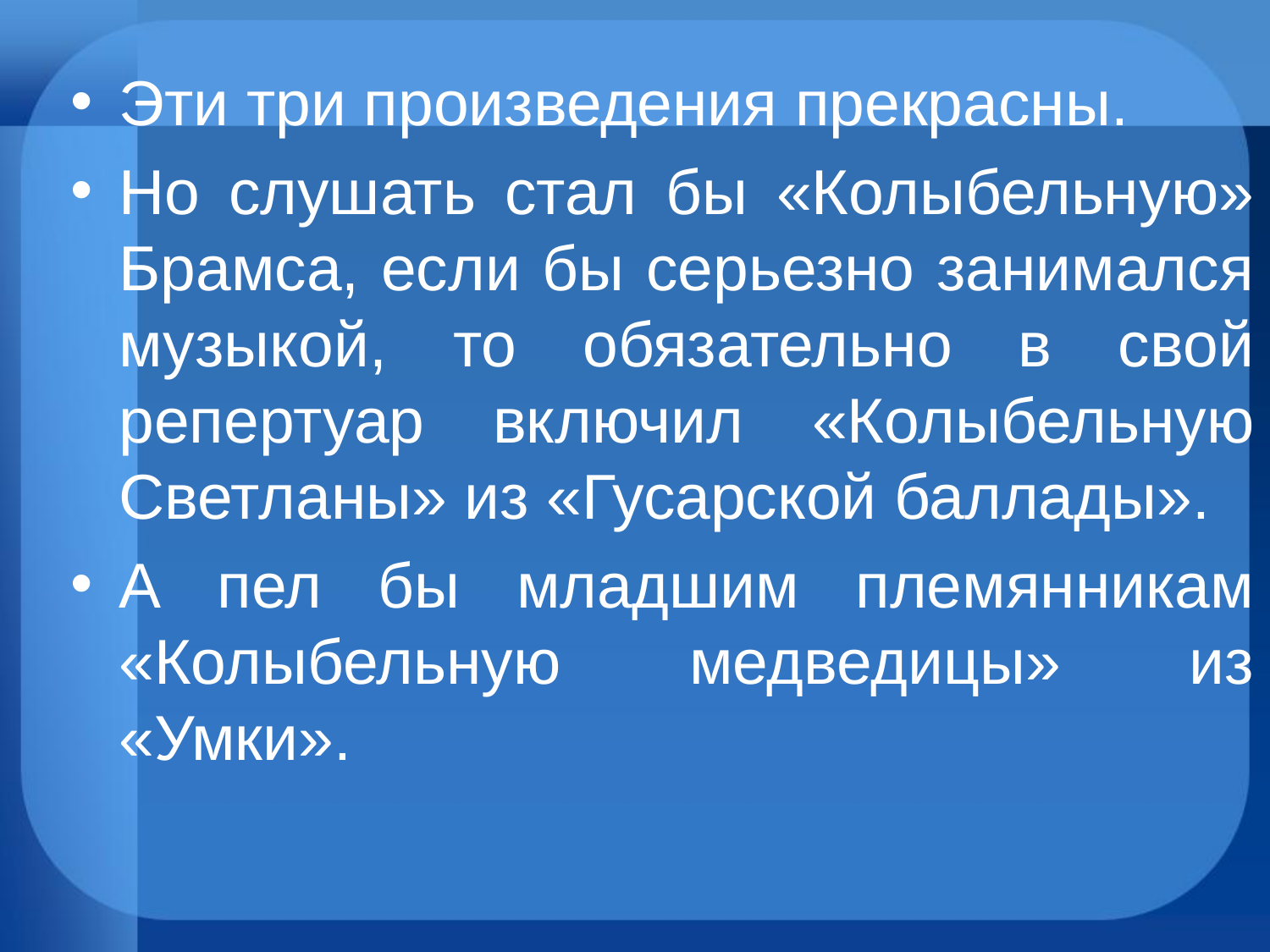

Эти три произведения прекрасны.
Но слушать стал бы «Колыбельную» Брамса, если бы серьезно занимался музыкой, то обязательно в свой репертуар включил «Колыбельную Светланы» из «Гусарской баллады».
А пел бы младшим племянникам «Колыбельную медведицы» из «Умки».